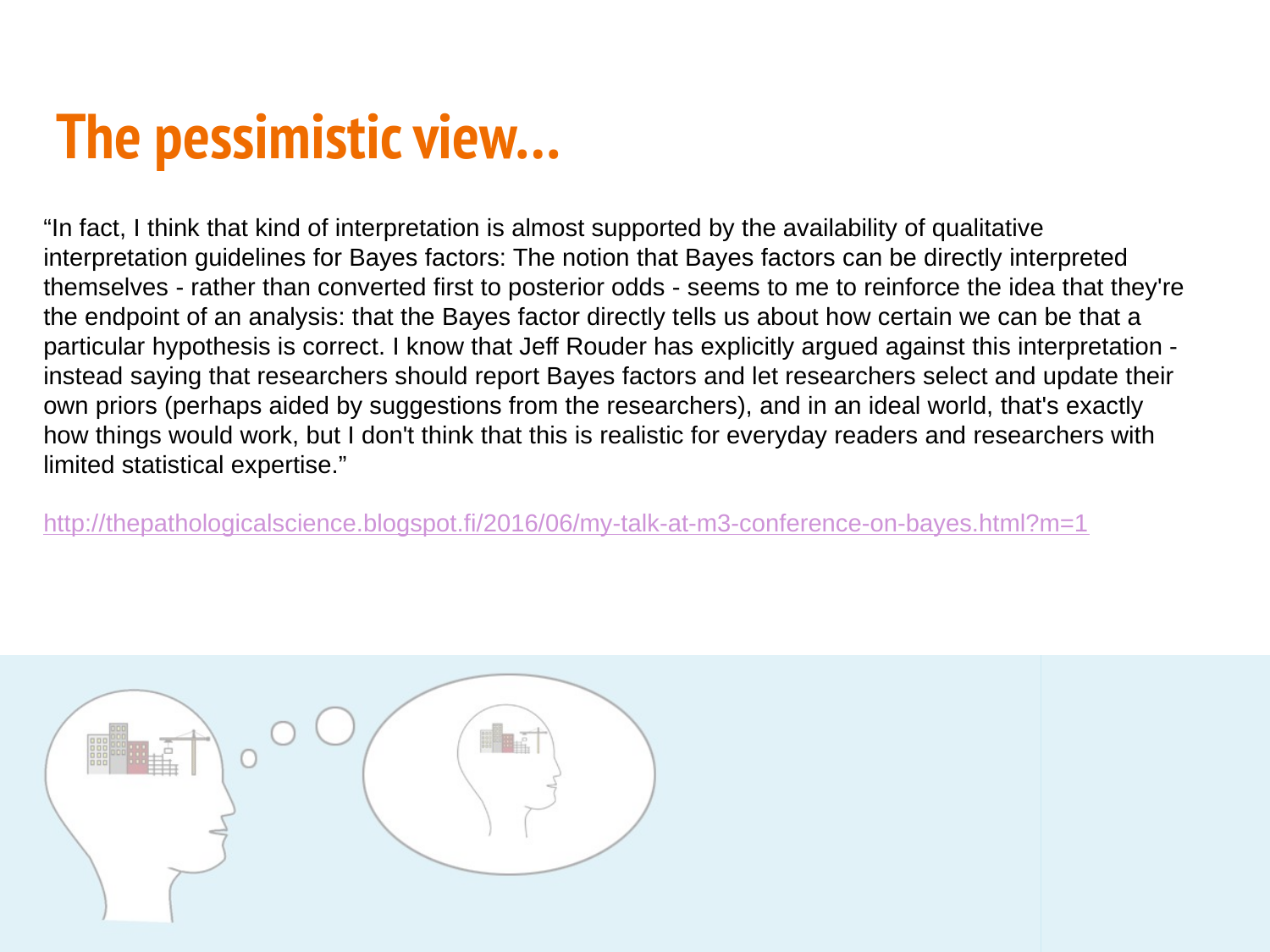

# The pessimistic view…
“In fact, I think that kind of interpretation is almost supported by the availability of qualitative interpretation guidelines for Bayes factors: The notion that Bayes factors can be directly interpreted themselves - rather than converted first to posterior odds - seems to me to reinforce the idea that they're the endpoint of an analysis: that the Bayes factor directly tells us about how certain we can be that a particular hypothesis is correct. I know that Jeff Rouder has explicitly argued against this interpretation - instead saying that researchers should report Bayes factors and let researchers select and update their own priors (perhaps aided by suggestions from the researchers), and in an ideal world, that's exactly how things would work, but I don't think that this is realistic for everyday readers and researchers with limited statistical expertise.”
http://thepathologicalscience.blogspot.fi/2016/06/my-talk-at-m3-conference-on-bayes.html?m=1